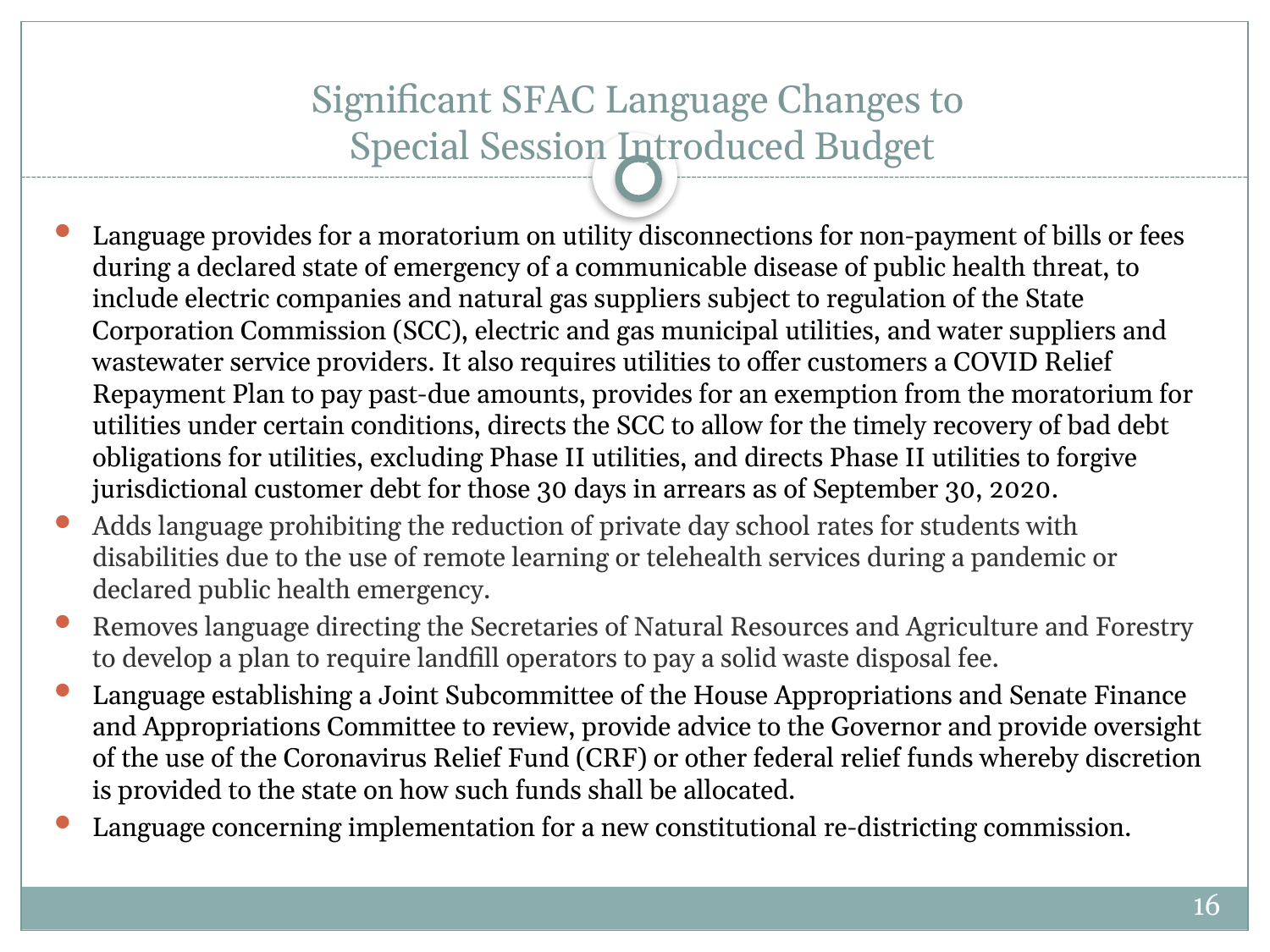

# Significant SFAC Language Changes to Special Session Introduced Budget
16
Language provides for a moratorium on utility disconnections for non-payment of bills or fees during a declared state of emergency of a communicable disease of public health threat, to include electric companies and natural gas suppliers subject to regulation of the State Corporation Commission (SCC), electric and gas municipal utilities, and water suppliers and wastewater service providers. It also requires utilities to offer customers a COVID Relief Repayment Plan to pay past-due amounts, provides for an exemption from the moratorium for utilities under certain conditions, directs the SCC to allow for the timely recovery of bad debt obligations for utilities, excluding Phase II utilities, and directs Phase II utilities to forgive jurisdictional customer debt for those 30 days in arrears as of September 30, 2020.
Adds language prohibiting the reduction of private day school rates for students with disabilities due to the use of remote learning or telehealth services during a pandemic or declared public health emergency.
Removes language directing the Secretaries of Natural Resources and Agriculture and Forestry to develop a plan to require landfill operators to pay a solid waste disposal fee.
Language establishing a Joint Subcommittee of the House Appropriations and Senate Finance and Appropriations Committee to review, provide advice to the Governor and provide oversight of the use of the Coronavirus Relief Fund (CRF) or other federal relief funds whereby discretion is provided to the state on how such funds shall be allocated.
Language concerning implementation for a new constitutional re-districting commission.